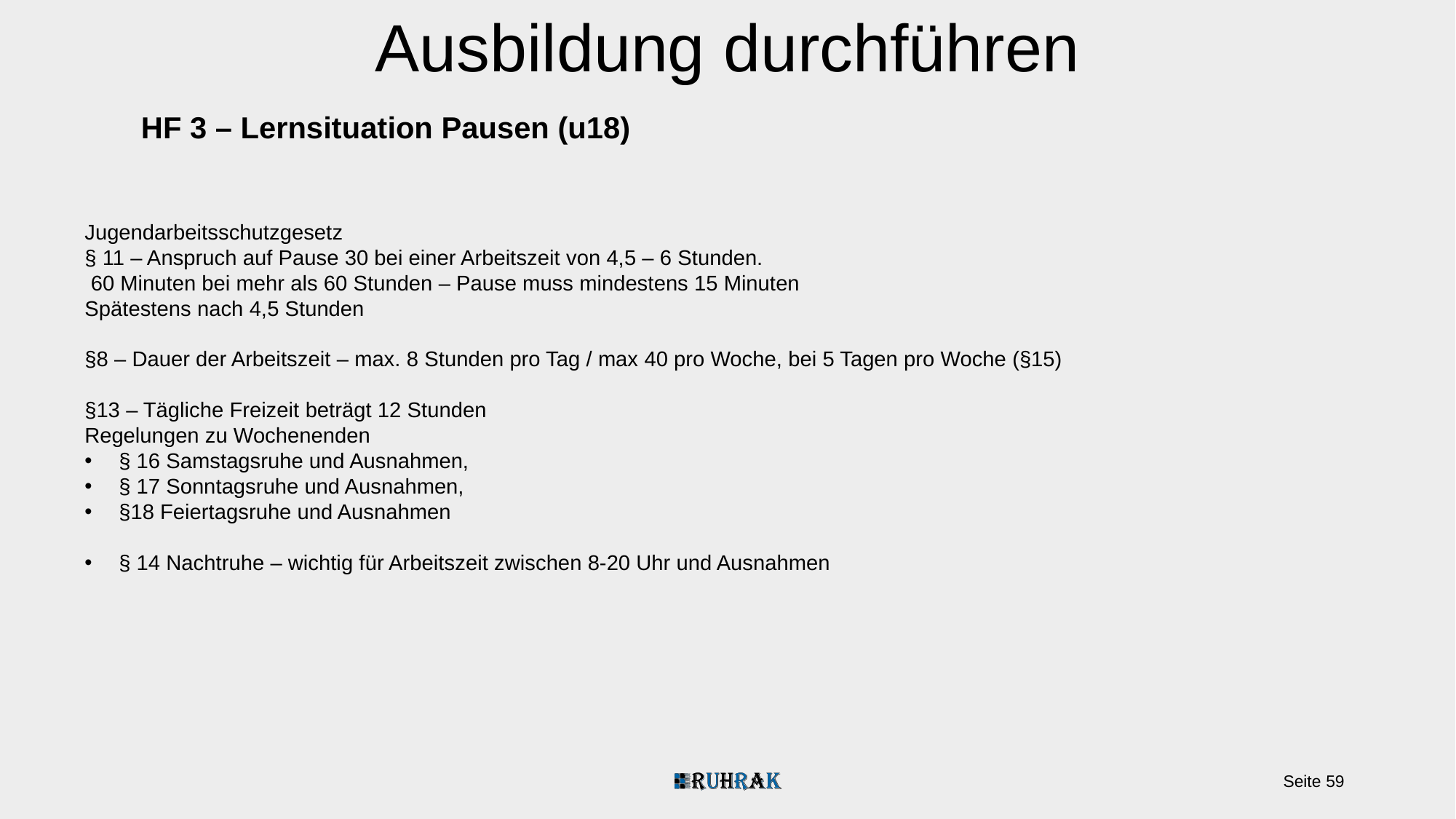

Ausbildung durchführen
HF 3 – Lernsituation Pausen (u18)
Jugendarbeitsschutzgesetz
§ 11 – Anspruch auf Pause 30 bei einer Arbeitszeit von 4,5 – 6 Stunden.
 60 Minuten bei mehr als 60 Stunden – Pause muss mindestens 15 Minuten
Spätestens nach 4,5 Stunden

§8 – Dauer der Arbeitszeit – max. 8 Stunden pro Tag / max 40 pro Woche, bei 5 Tagen pro Woche (§15)

§13 – Tägliche Freizeit beträgt 12 Stunden
Regelungen zu Wochenenden
§ 16 Samstagsruhe und Ausnahmen,
§ 17 Sonntagsruhe und Ausnahmen,
§18 Feiertagsruhe und Ausnahmen

§ 14 Nachtruhe – wichtig für Arbeitszeit zwischen 8-20 Uhr und Ausnahmen
Seite 59